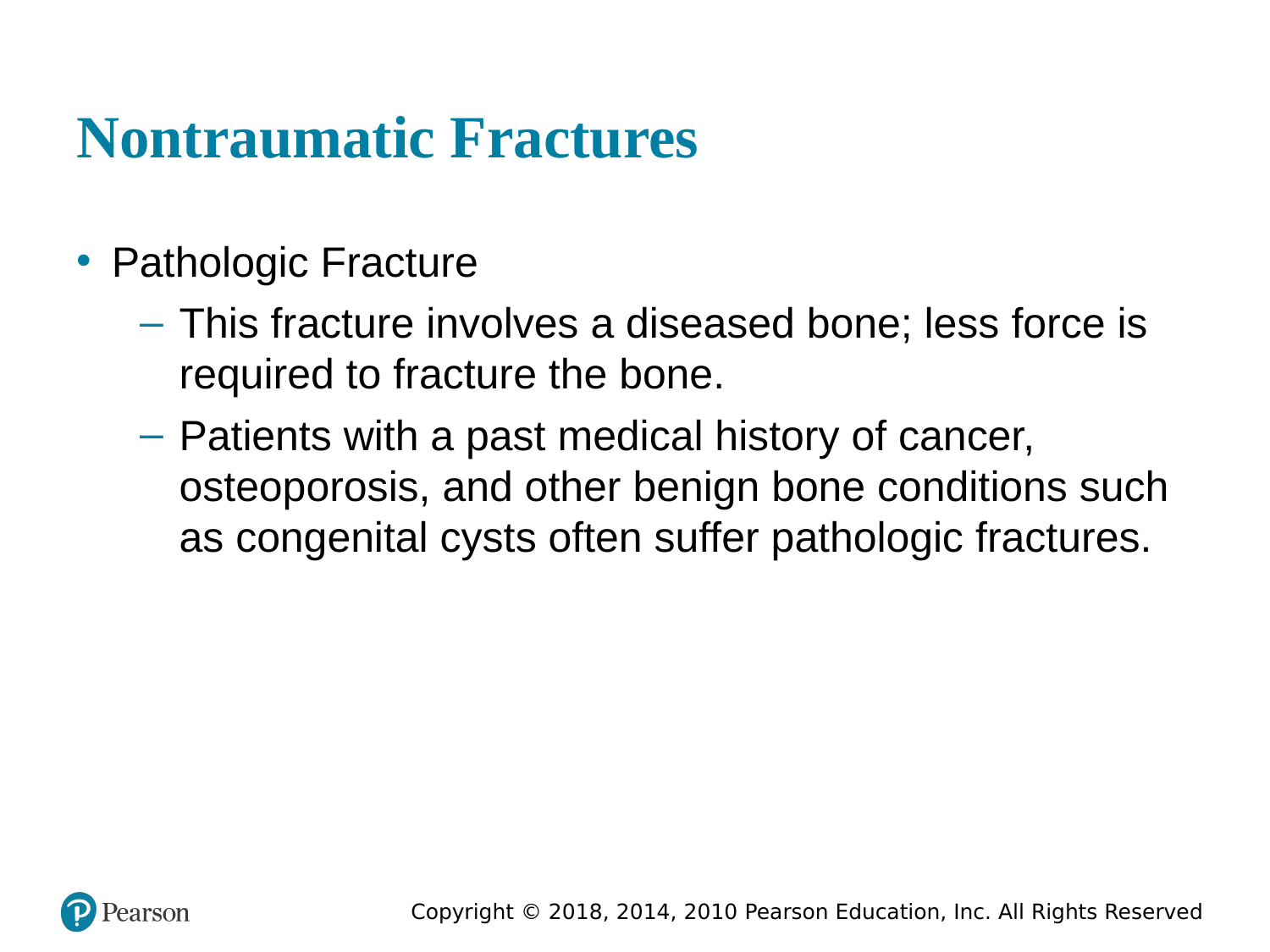

# Nontraumatic Fractures
Pathologic Fracture
This fracture involves a diseased bone; less force is required to fracture the bone.
Patients with a past medical history of cancer, osteoporosis, and other benign bone conditions such as congenital cysts often suffer pathologic fractures.